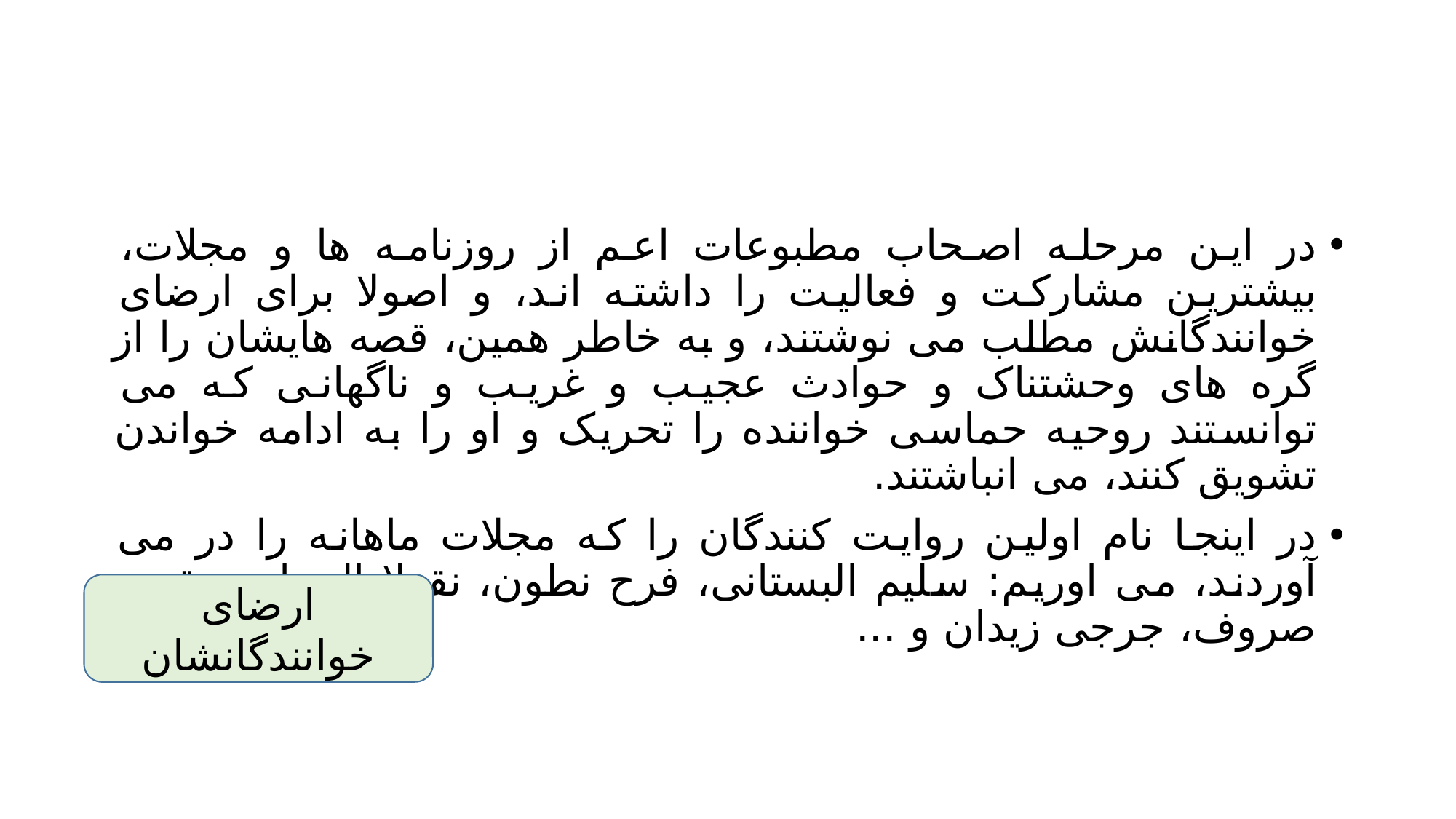

#
در این مرحله اصحاب مطبوعات اعم از روزنامه ها و مجلات، بیشترین مشارکت و فعالیت را داشته اند، و اصولا برای ارضای خوانندگانش مطلب می نوشتند، و به خاطر همین، قصه هایشان را از گره های وحشتناک و حوادث عجیب و غریب و ناگهانی که می توانستند روحیه حماسی خواننده را تحریک و او را به ادامه خواندن تشویق کنند، می انباشتند.
در اینجا نام اولین روایت کنندگان را که مجلات ماهانه را در می آوردند، می اوریم: سلیم البستانی، فرح نطون، نقولا الحداد، یعقوب صروف، جرجی زیدان و ...
ارضای خوانندگانشان